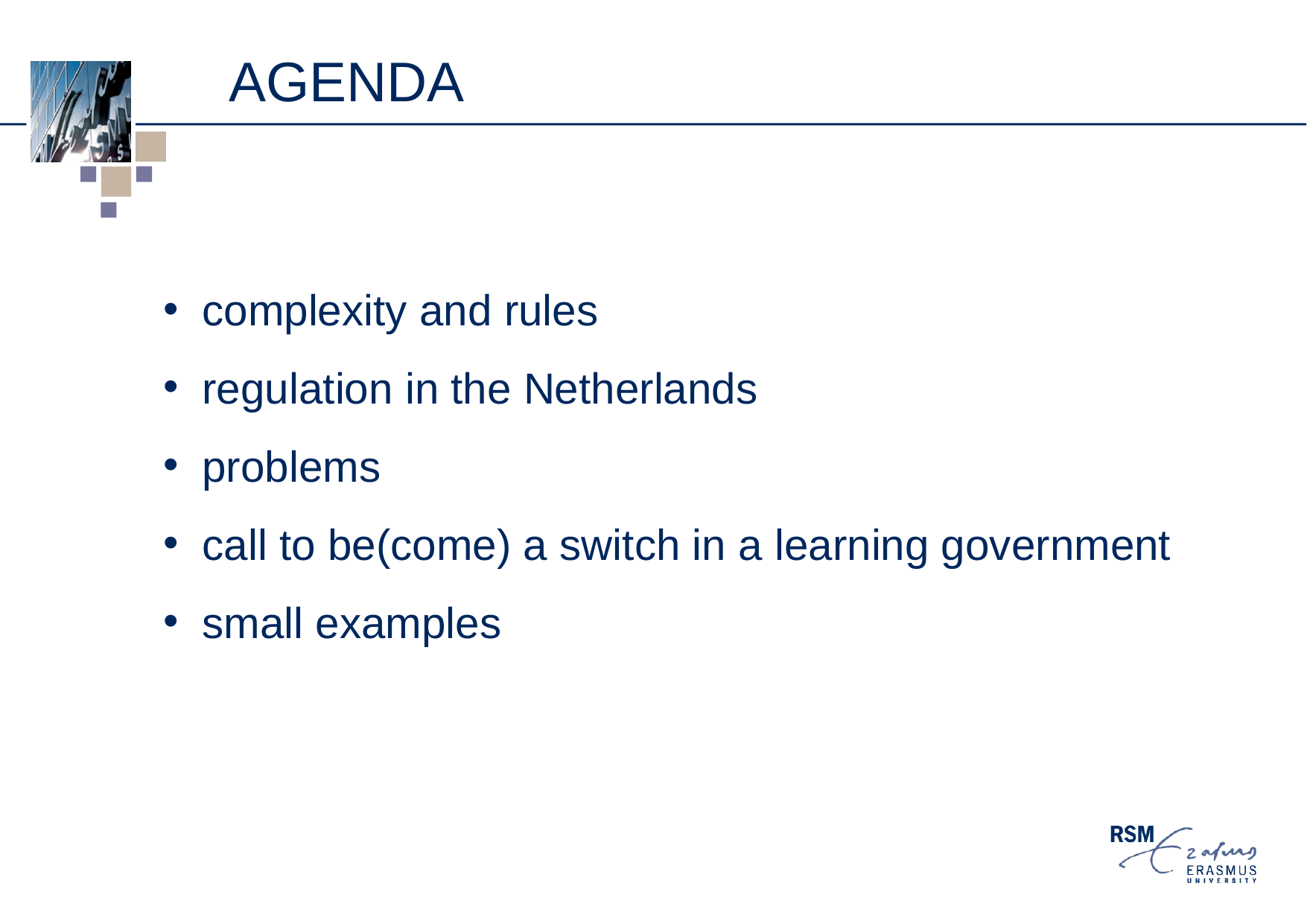

# agenda
 complexity and rules
 regulation in the Netherlands
 problems
 call to be(come) a switch in a learning government
 small examples